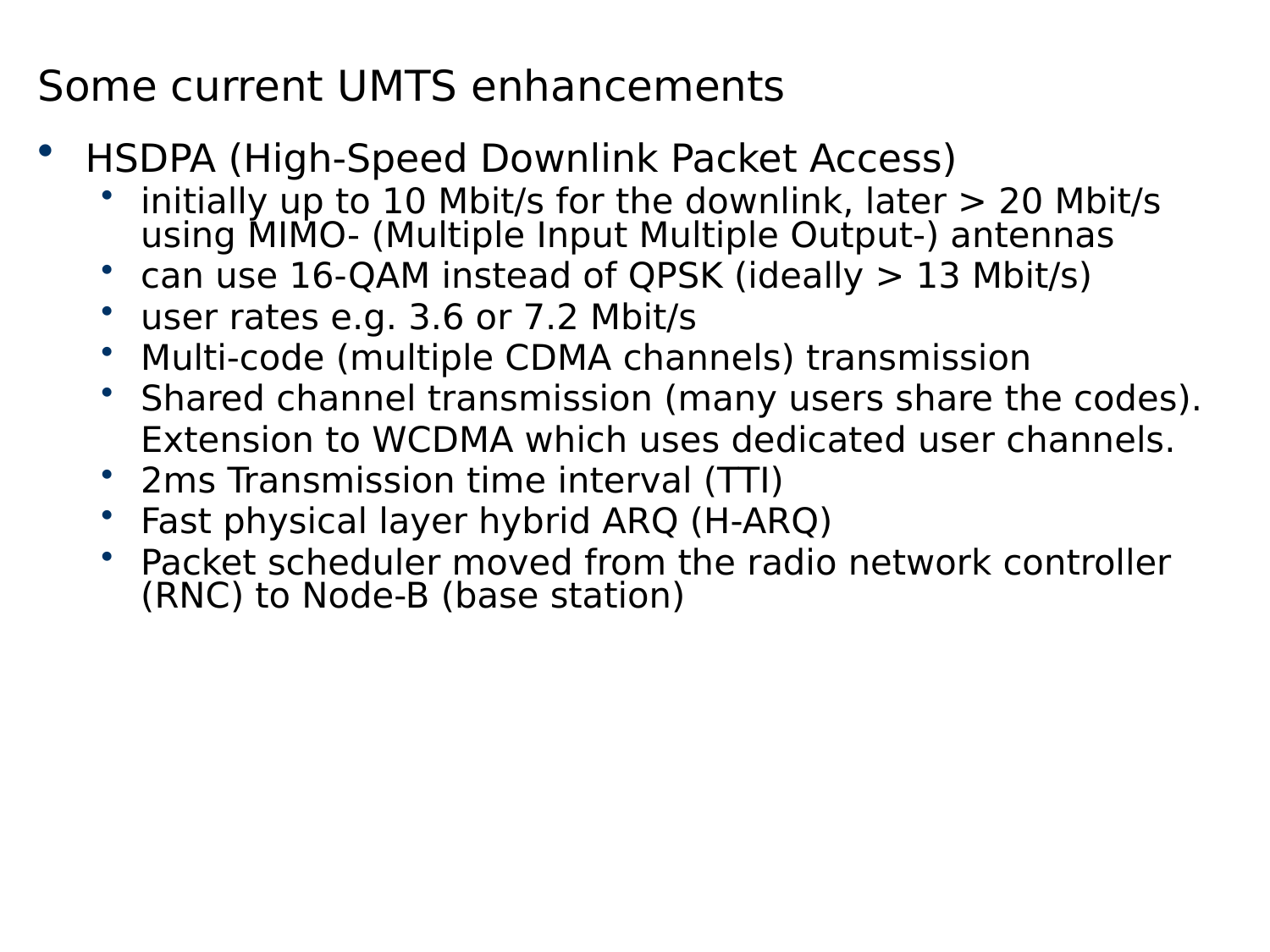

# Some current UMTS enhancements
HSDPA (High-Speed Downlink Packet Access)
initially up to 10 Mbit/s for the downlink, later > 20 Mbit/s using MIMO- (Multiple Input Multiple Output-) antennas
can use 16-QAM instead of QPSK (ideally > 13 Mbit/s)
user rates e.g. 3.6 or 7.2 Mbit/s
Multi-code (multiple CDMA channels) transmission
Shared channel transmission (many users share the codes).
	Extension to WCDMA which uses dedicated user channels.
2ms Transmission time interval (TTI)
Fast physical layer hybrid ARQ (H-ARQ)
Packet scheduler moved from the radio network controller (RNC) to Node-B (base station)